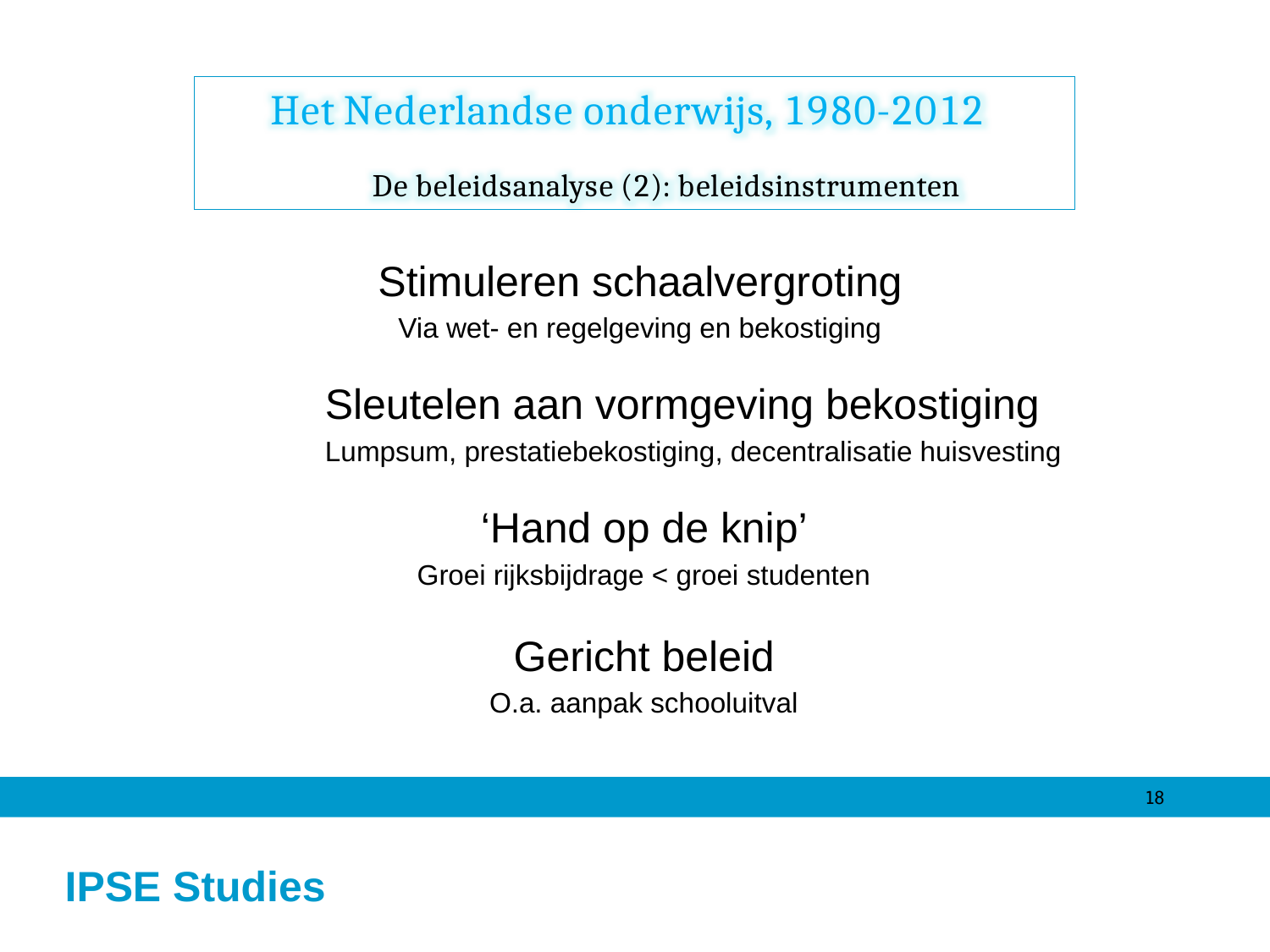

Het Nederlandse onderwijs, 1980-2012
De beleidsanalyse (2): beleidsinstrumenten
Stimuleren schaalvergroting
Via wet- en regelgeving en bekostiging

Sleutelen aan vormgeving bekostiging
Lumpsum, prestatiebekostiging, decentralisatie huisvesting

‘Hand op de knip’
Groei rijksbijdrage < groei studenten

Gericht beleid
O.a. aanpak schooluitval

18